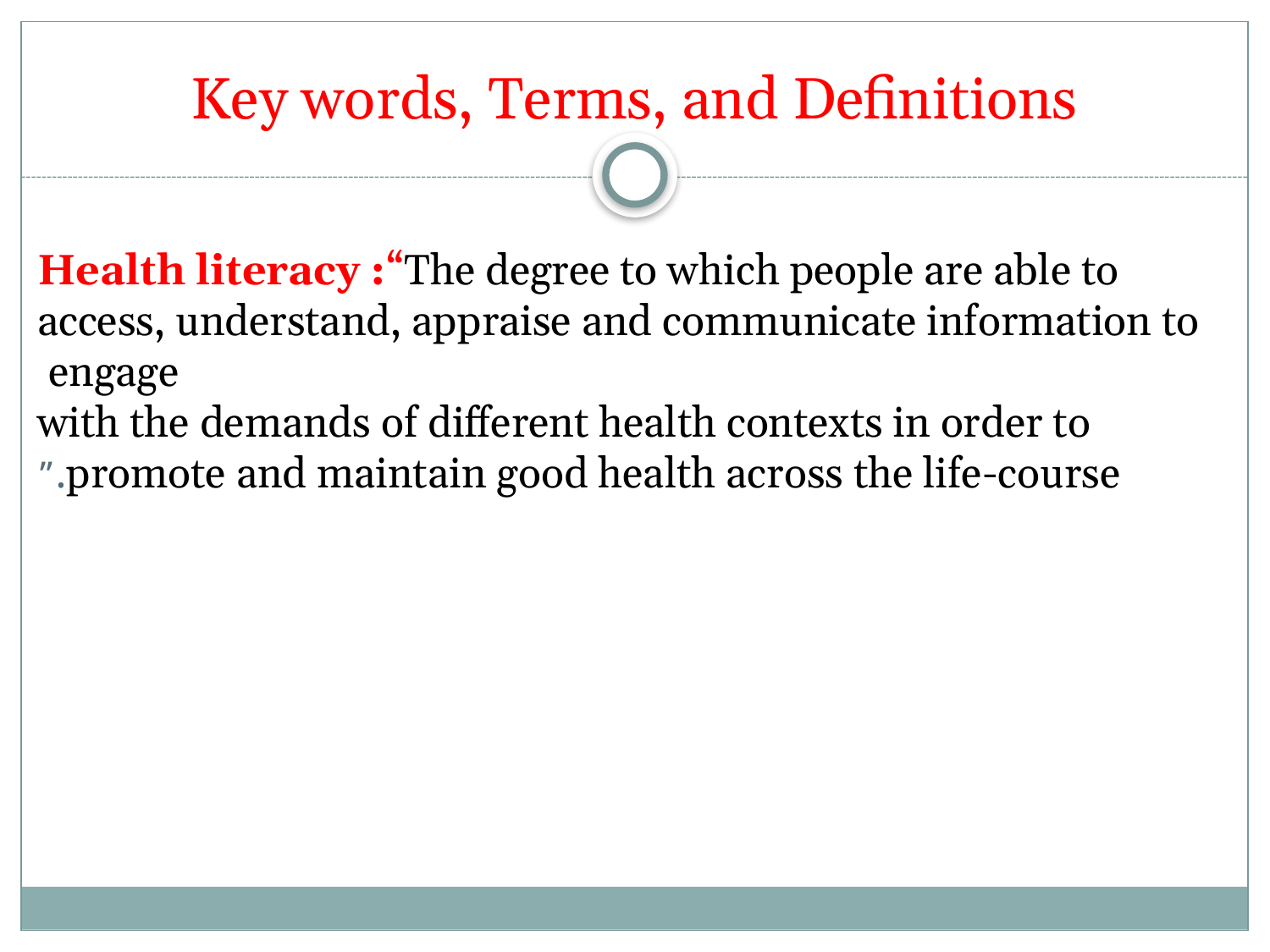

# Key words, Terms, and Definitions
Health literacy :“The degree to which people are able to access, understand, appraise and communicate information to engage
with the demands of different health contexts in order to
 promote and maintain good health across the life-course.”